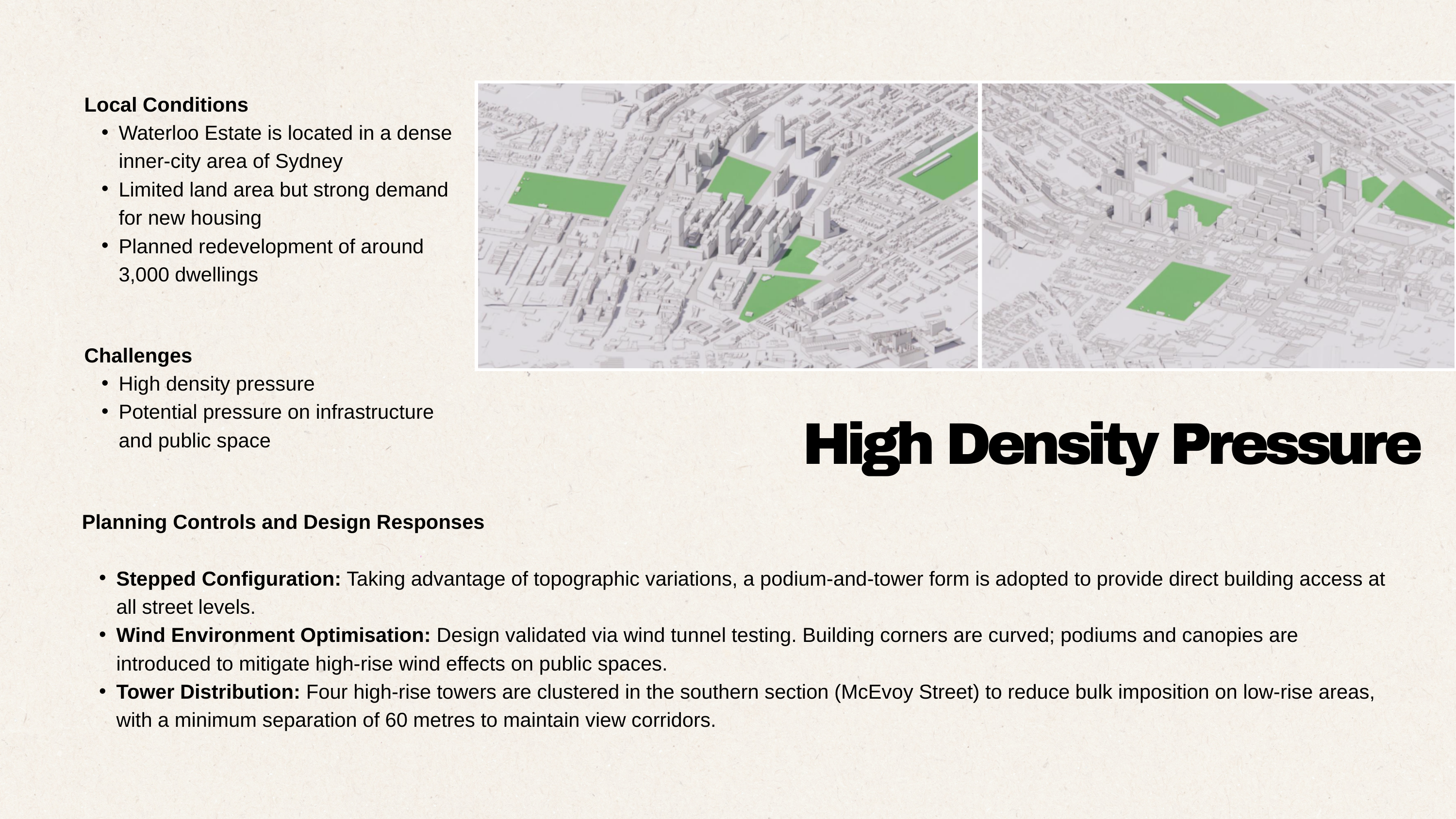

Local Conditions
Waterloo Estate is located in a dense inner-city area of Sydney
Limited land area but strong demand for new housing
Planned redevelopment of around 3,000 dwellings

Challenges
High density pressure
Potential pressure on infrastructure and public space

High Density Pressure
Planning Controls and Design Responses

Stepped Configuration: Taking advantage of topographic variations, a podium-and-tower form is adopted to provide direct building access at all street levels.
Wind Environment Optimisation: Design validated via wind tunnel testing. Building corners are curved; podiums and canopies are introduced to mitigate high-rise wind effects on public spaces.
Tower Distribution: Four high-rise towers are clustered in the southern section (McEvoy Street) to reduce bulk imposition on low-rise areas, with a minimum separation of 60 metres to maintain view corridors.